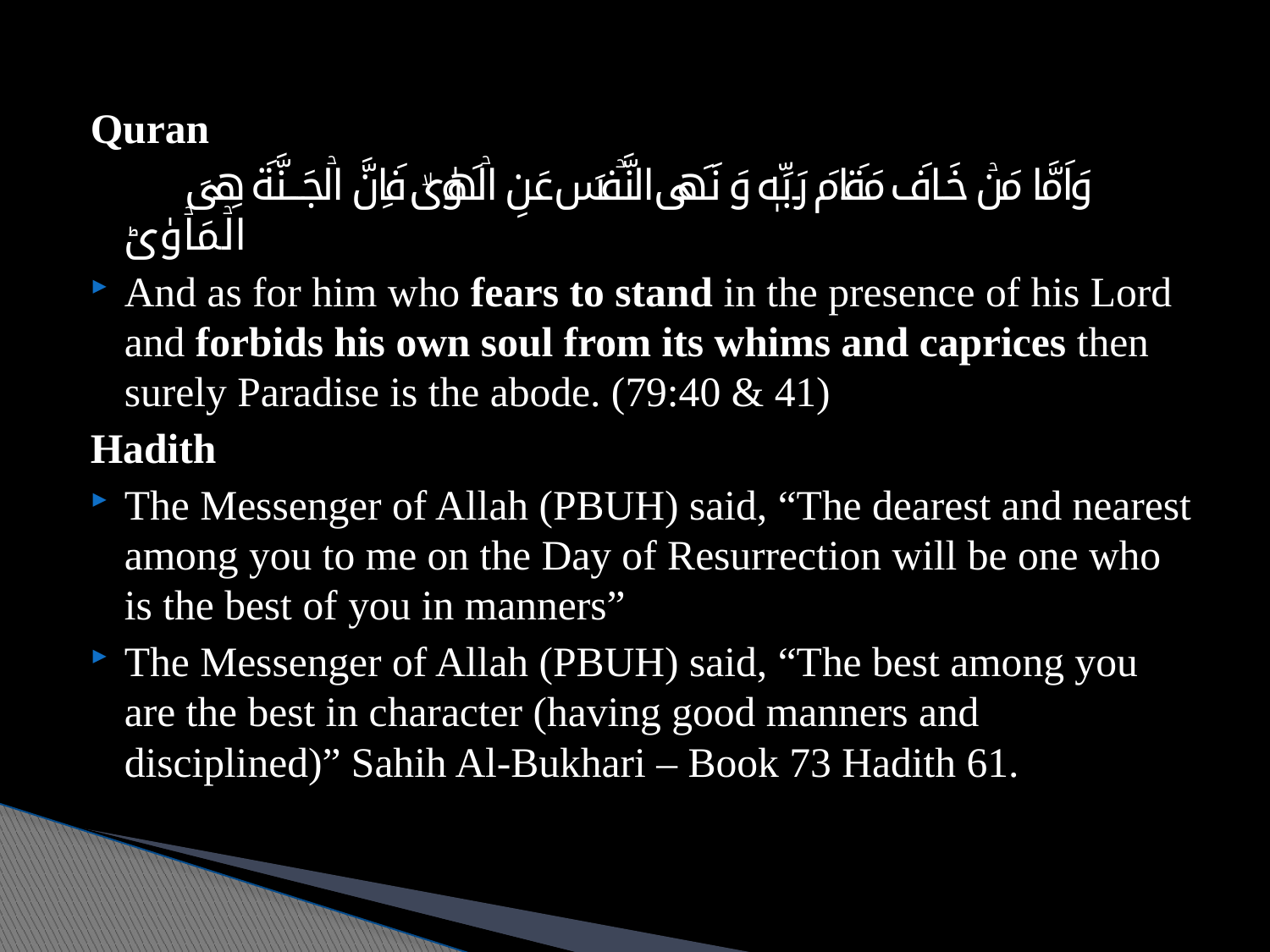

Quran‏
          وَاَمَّا مَنۡ خَافَ مَقَامَ رَبِّهٖ وَ نَهَى النَّفۡسَ عَنِ الۡهَوٰىۙ‏ فَاِنَّ الۡجَـنَّةَ هِىَ الۡمَاۡوٰىؕ‏
And as for him who fears to stand in the presence of his Lord and forbids his own soul from its whims and caprices then surely Paradise is the abode. (79:40 & 41)
Hadith
The Messenger of Allah (PBUH) said, “The dearest and nearest among you to me on the Day of Resurrection will be one who is the best of you in manners”
The Messenger of Allah (PBUH) said, “The best among you are the best in character (having good manners and disciplined)” Sahih Al-Bukhari – Book 73 Hadith 61.